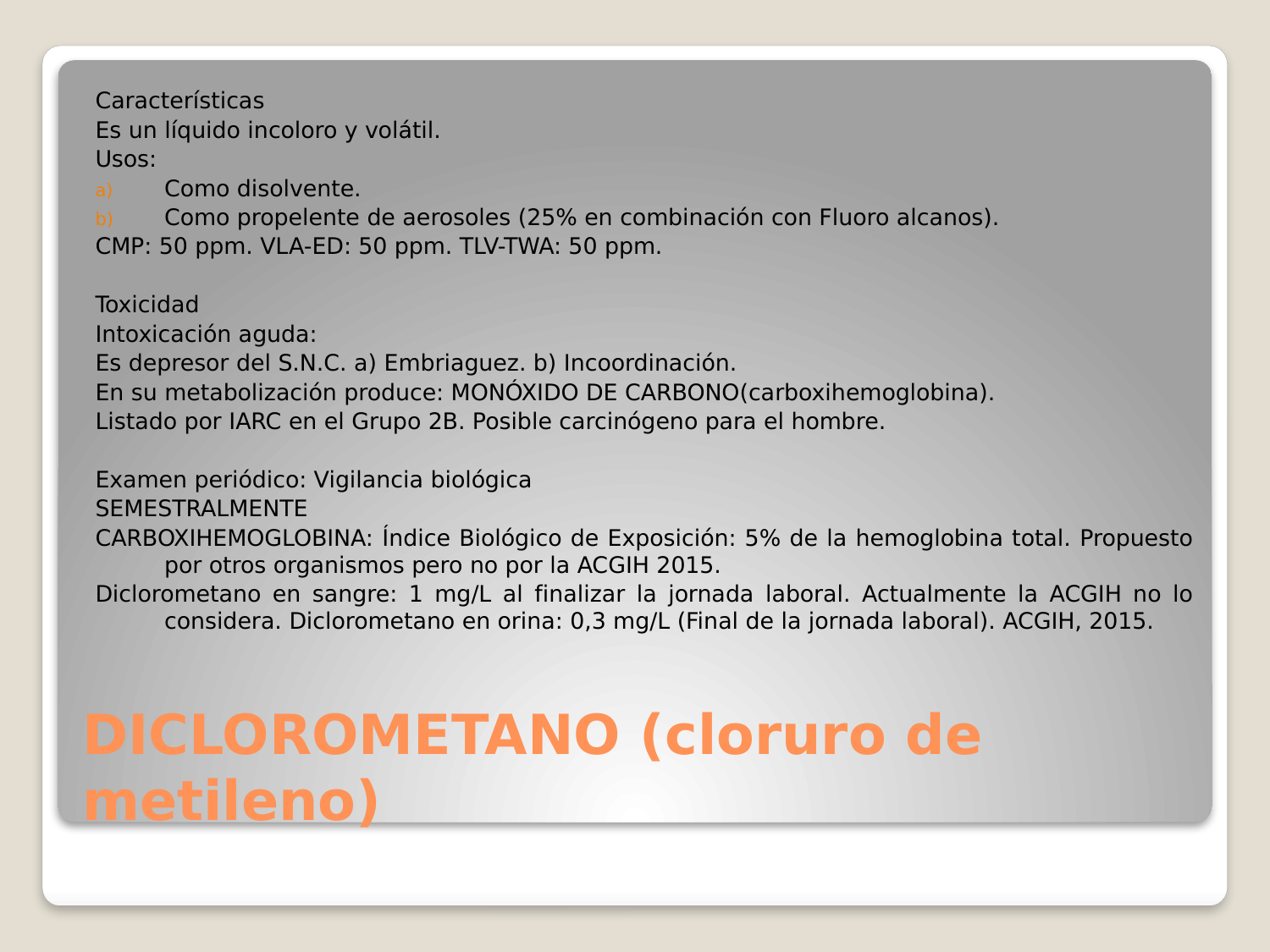

Características
Es un líquido incoloro y volátil.
Usos:
Como disolvente.
Como propelente de aerosoles (25% en combinación con Fluoro alcanos).
CMP: 50 ppm. VLA-ED: 50 ppm. TLV-TWA: 50 ppm.

Toxicidad
Intoxicación aguda:
Es depresor del S.N.C. a) Embriaguez. b) Incoordinación.
En su metabolización produce: MONÓXIDO DE CARBONO(carboxihemoglobina).
Listado por IARC en el Grupo 2B. Posible carcinógeno para el hombre.

Examen periódico: Vigilancia biológica
SEMESTRALMENTE
CARBOXIHEMOGLOBINA: Índice Biológico de Exposición: 5% de la hemoglobina total. Propuesto por otros organismos pero no por la ACGIH 2015.
Diclorometano en sangre: 1 mg/L al finalizar la jornada laboral. Actualmente la ACGIH no lo considera. Diclorometano en orina: 0,3 mg/L (Final de la jornada laboral). ACGIH, 2015.
# DICLOROMETANO (cloruro de metileno)